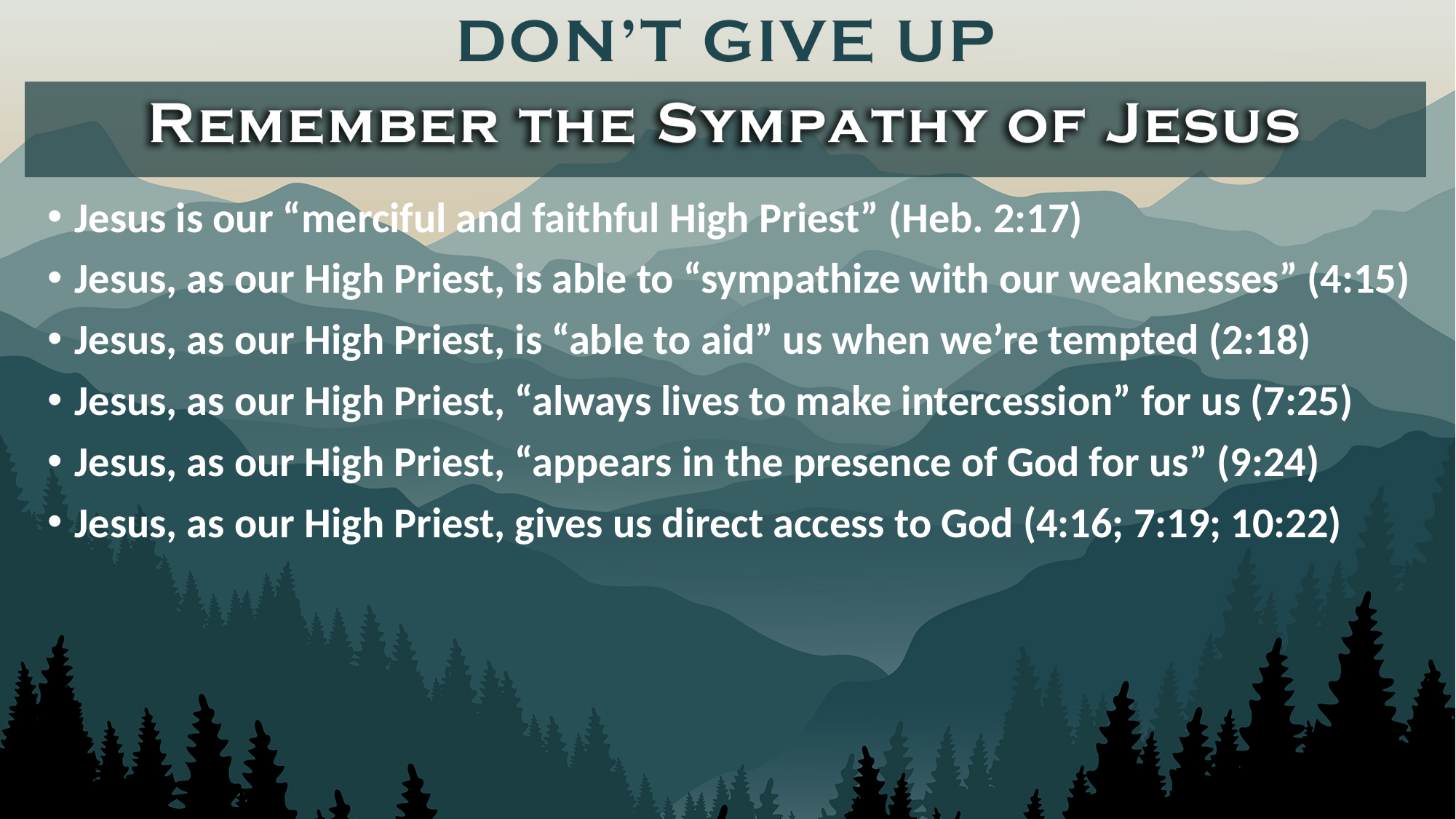

Jesus is our “merciful and faithful High Priest” (Heb. 2:17)
Jesus, as our High Priest, is able to “sympathize with our weaknesses” (4:15)
Jesus, as our High Priest, is “able to aid” us when we’re tempted (2:18)
Jesus, as our High Priest, “always lives to make intercession” for us (7:25)
Jesus, as our High Priest, “appears in the presence of God for us” (9:24)
Jesus, as our High Priest, gives us direct access to God (4:16; 7:19; 10:22)